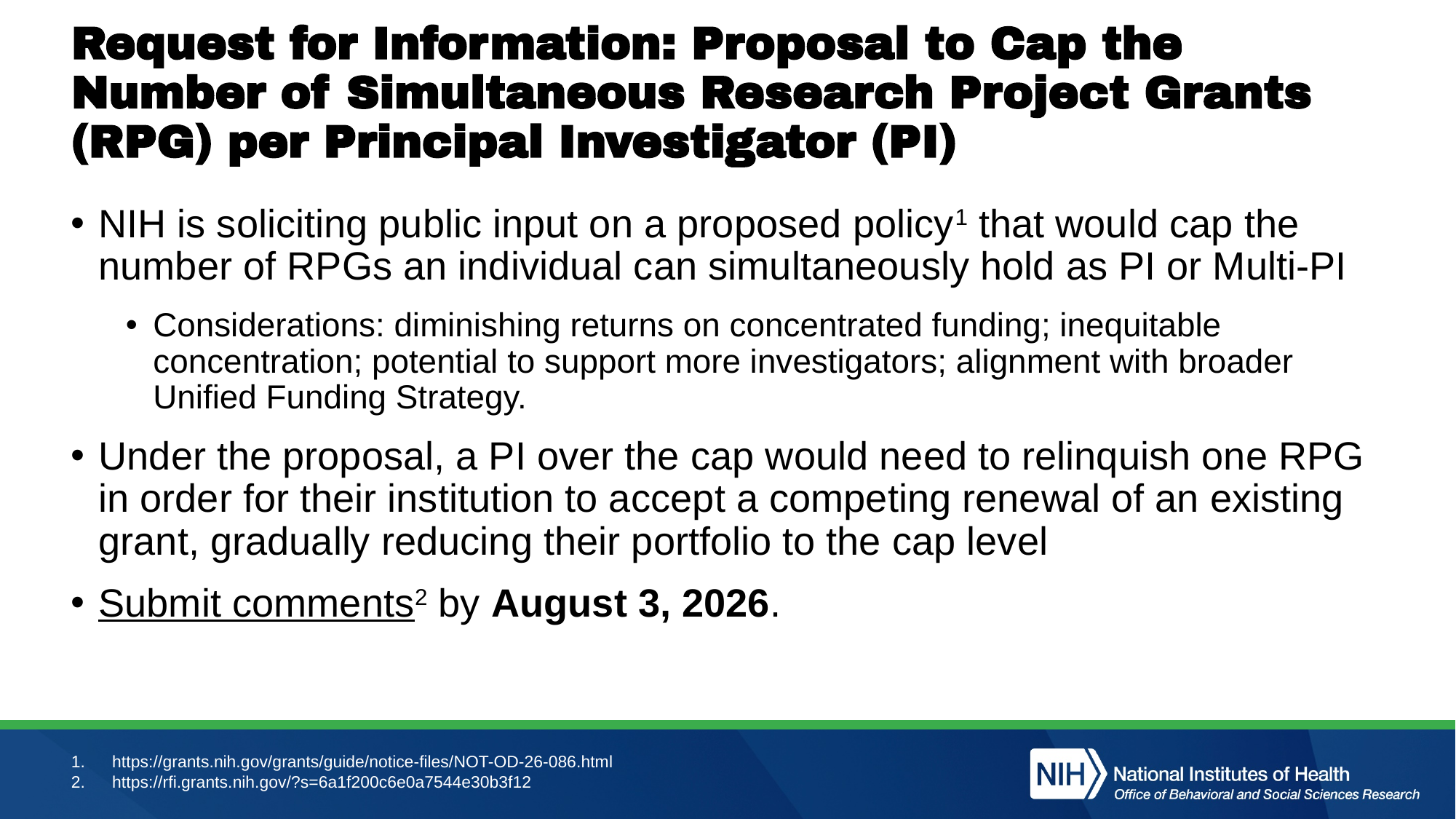

# Request for Information: Proposal to Cap the Number of Simultaneous Research Project Grants (RPG) per Principal Investigator (PI)
NIH is soliciting public input on a proposed policy1 that would cap the number of RPGs an individual can simultaneously hold as PI or Multi-PI
Considerations: diminishing returns on concentrated funding; inequitable concentration; potential to support more investigators; alignment with broader Unified Funding Strategy.
Under the proposal, a PI over the cap would need to relinquish one RPG in order for their institution to accept a competing renewal of an existing grant, gradually reducing their portfolio to the cap level
Submit comments2 by August 3, 2026.
https://grants.nih.gov/grants/guide/notice-files/NOT-OD-26-086.html
https://rfi.grants.nih.gov/?s=6a1f200c6e0a7544e30b3f12